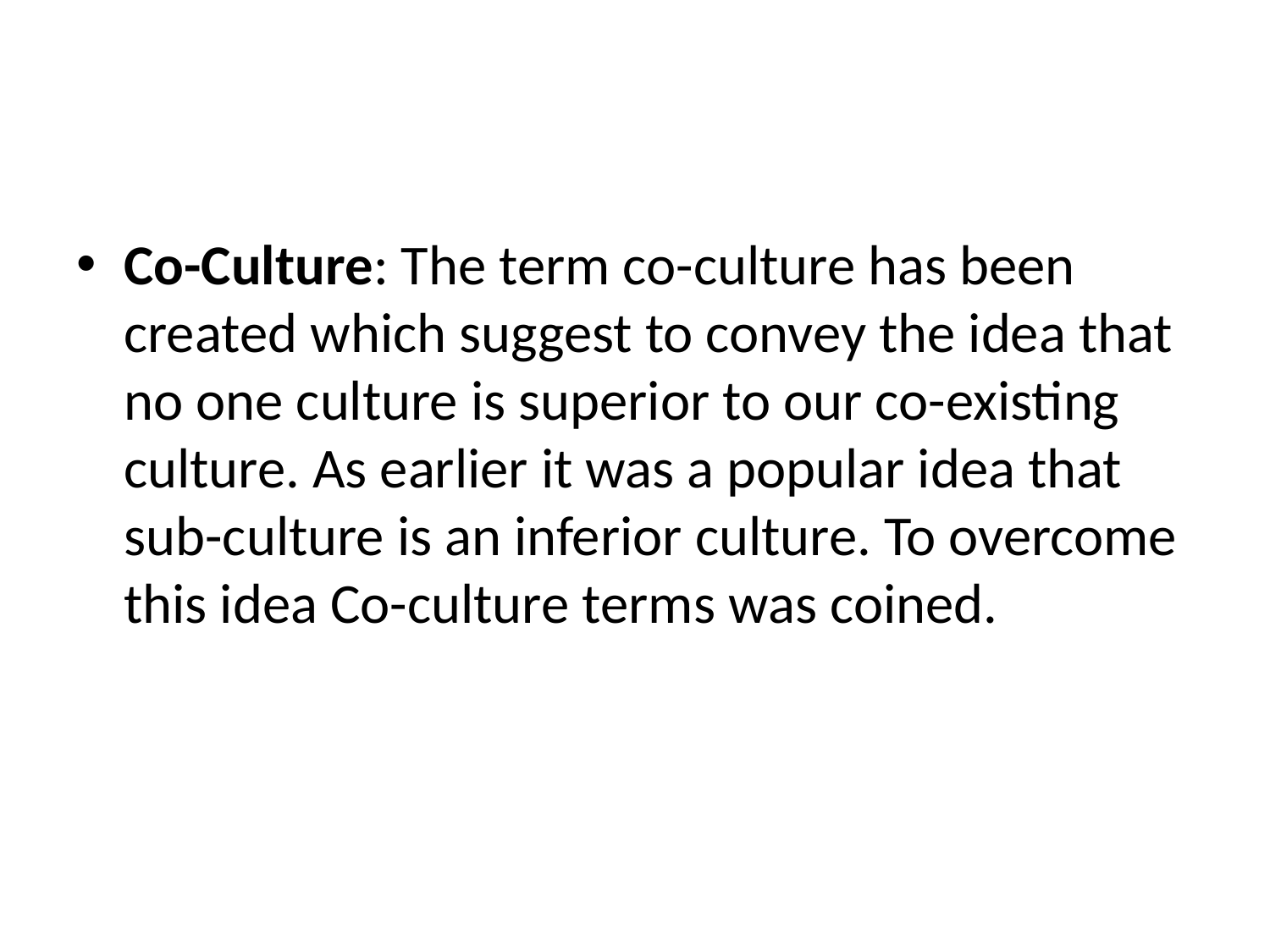

#
Co-Culture: The term co-culture has been created which suggest to convey the idea that no one culture is superior to our co-existing culture. As earlier it was a popular idea that sub-culture is an inferior culture. To overcome this idea Co-culture terms was coined.